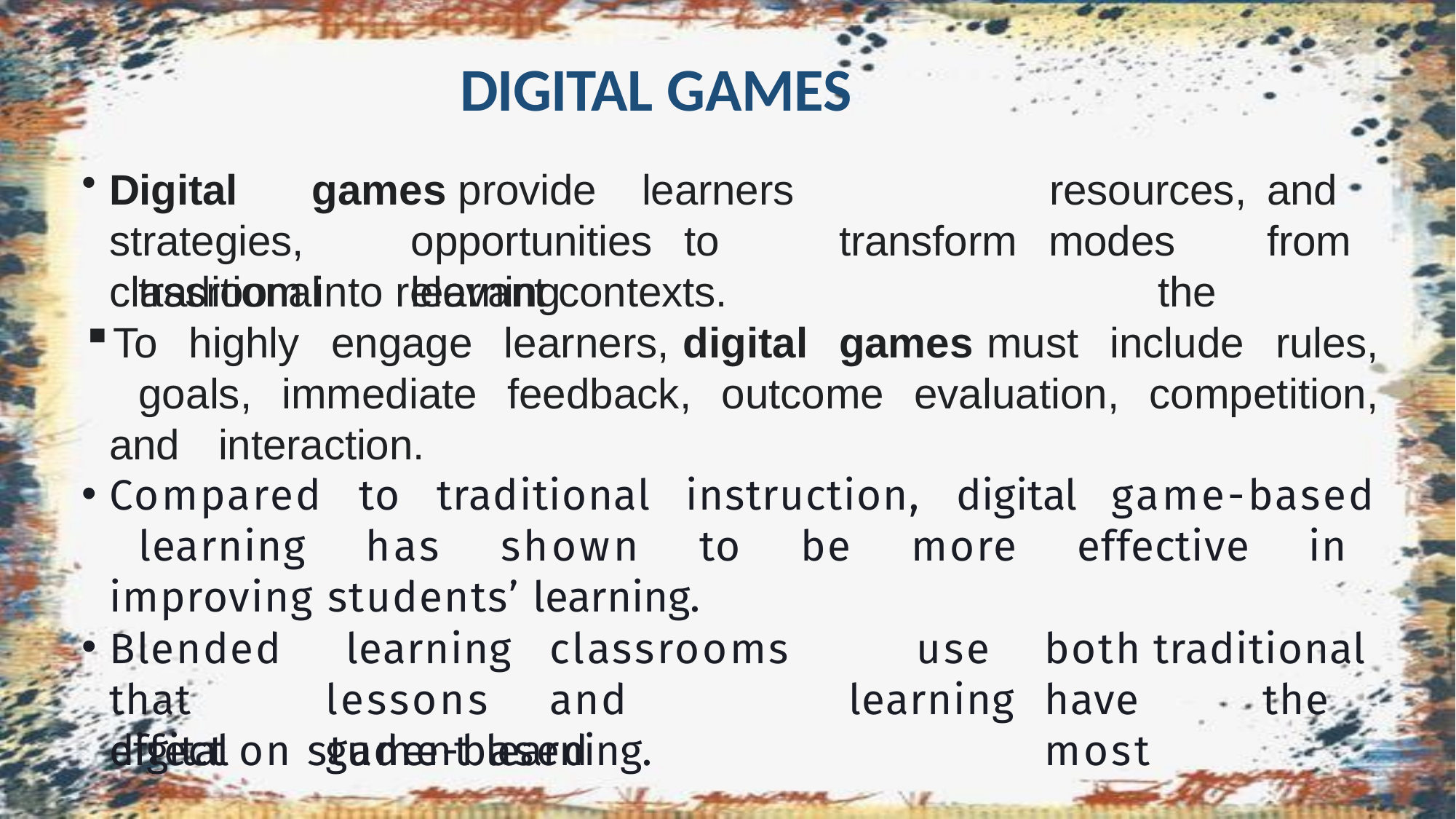

# DIGITAL GAMES
Digital	games provide	learners	strategies, 	opportunities	to	transform	traditional	learning
resources,	and modes	from		the
classroom into relevant contexts.
To  highly  engage  learners, digital  games must  include  rules, 	goals, immediate feedback, outcome evaluation, competition, and 	interaction.
Compared  to  traditional  instruction,  digital  game-based 	learning  has  shown  to  be  more  effective  in  improving 	students’ learning.
Blended		learning	classrooms	that 	lessons	and	digital	game-based
use	both	traditional have		the	most
learning
effect on student learning.